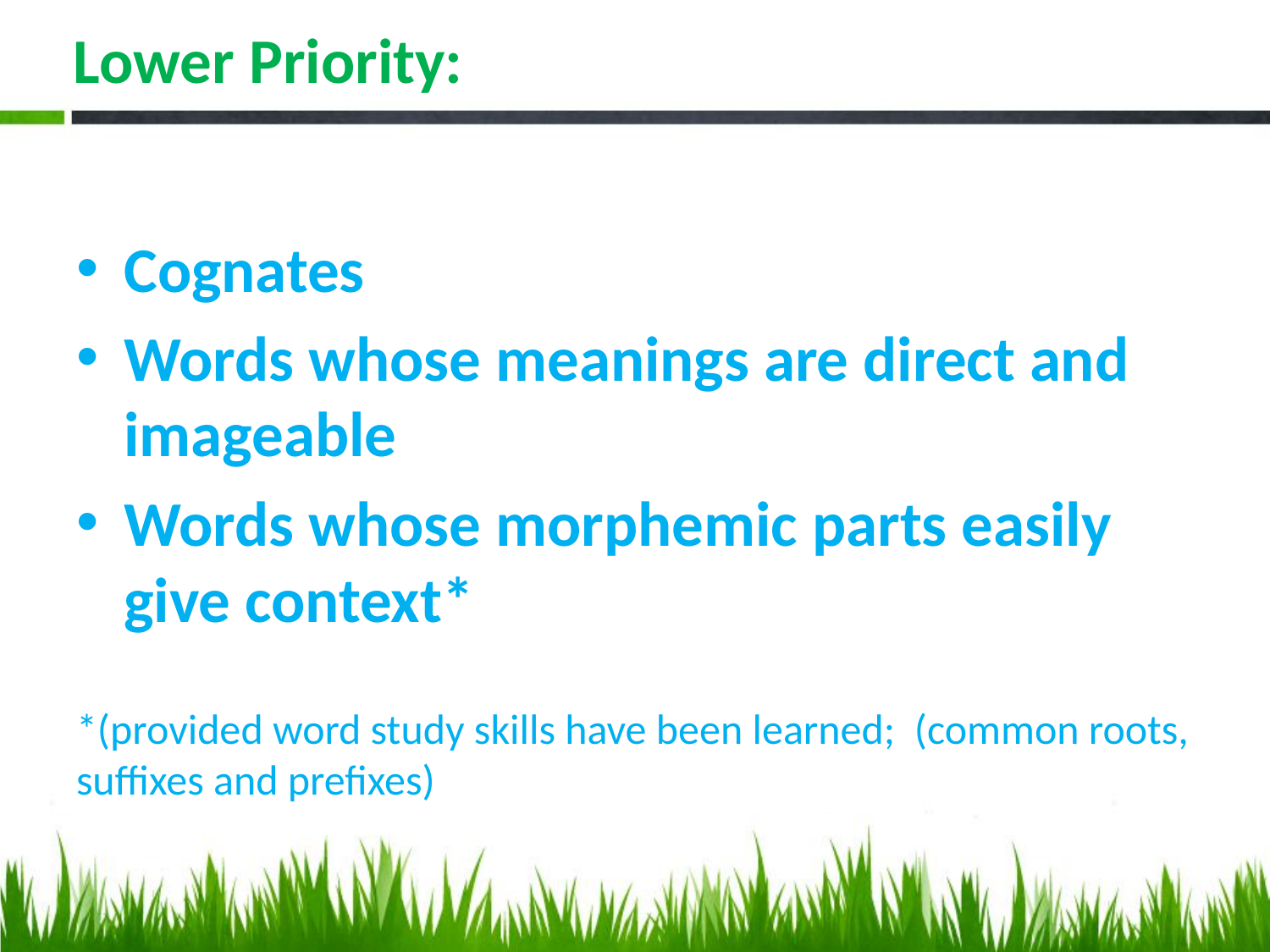

# Lower Priority:
Cognates
Words whose meanings are direct and imageable
Words whose morphemic parts easily give context*

*(provided word study skills have been learned;  (common roots, suffixes and prefixes)